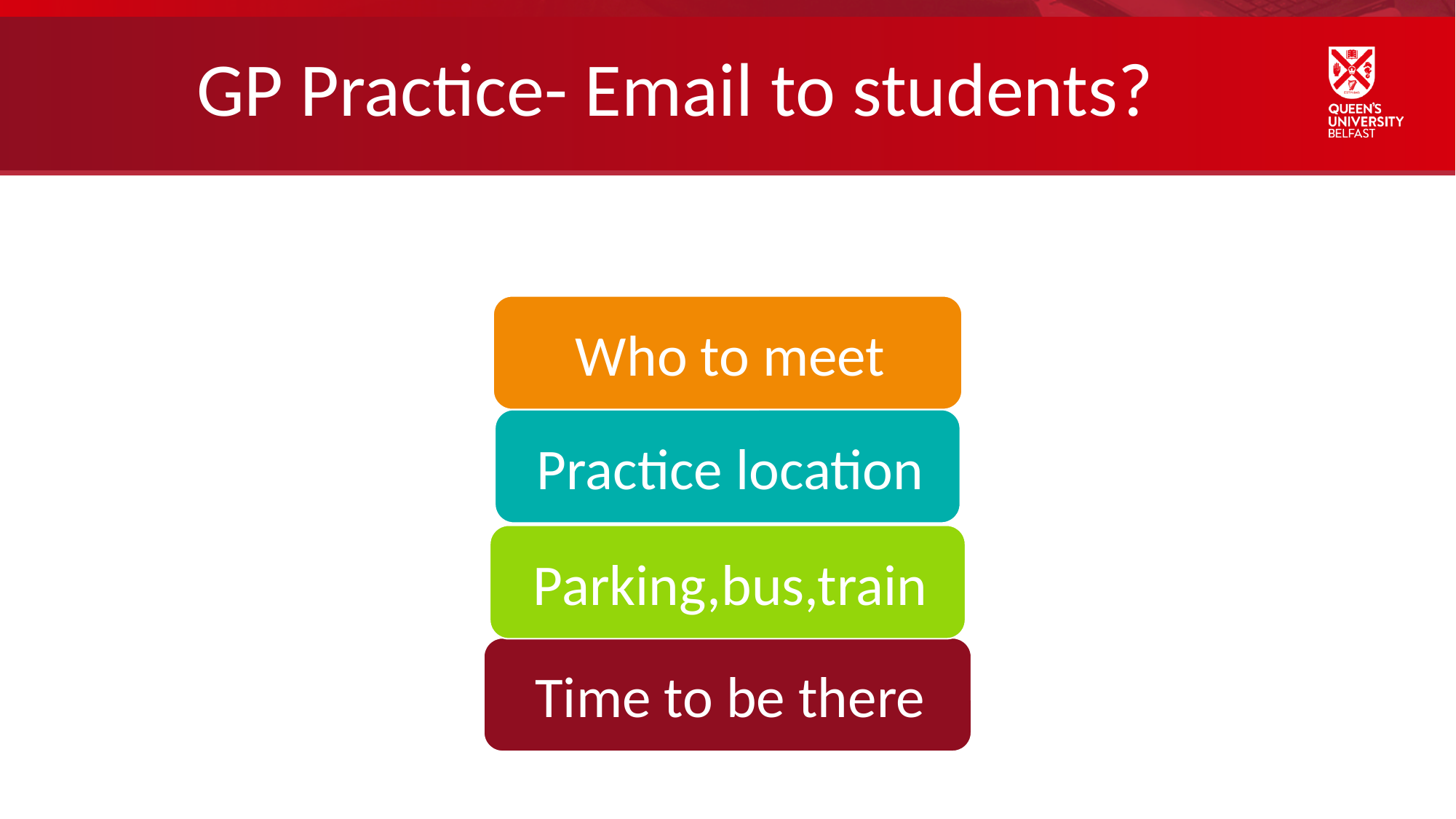

# GP Practice- Email to students?

Time to be there
Practice location
Parking,bus,train
Who to meet